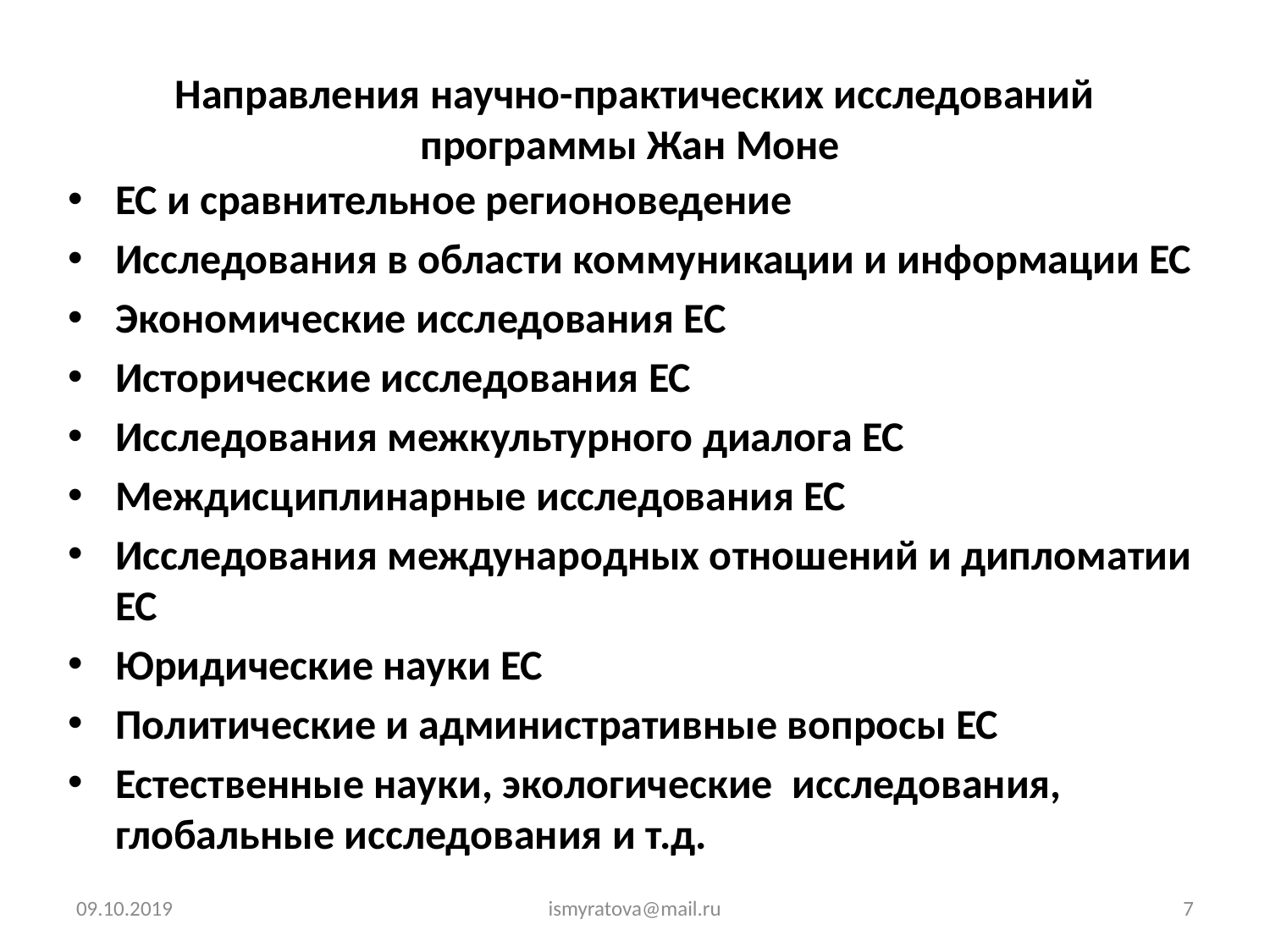

# Направления научно-практических исследований программы Жан Моне
ЕС и сравнительное регионоведение
Исследования в области коммуникации и информации ЕС
Экономические исследования ЕС
Исторические исследования ЕС
Исследования межкультурного диалога ЕС
Междисциплинарные исследования ЕС
Исследования международных отношений и дипломатии ЕС
Юридические науки ЕС
Политические и административные вопросы ЕС
Естественные науки, экологические  исследования, глобальные исследования и т.д.
09.10.2019
ismyratova@mail.ru
7